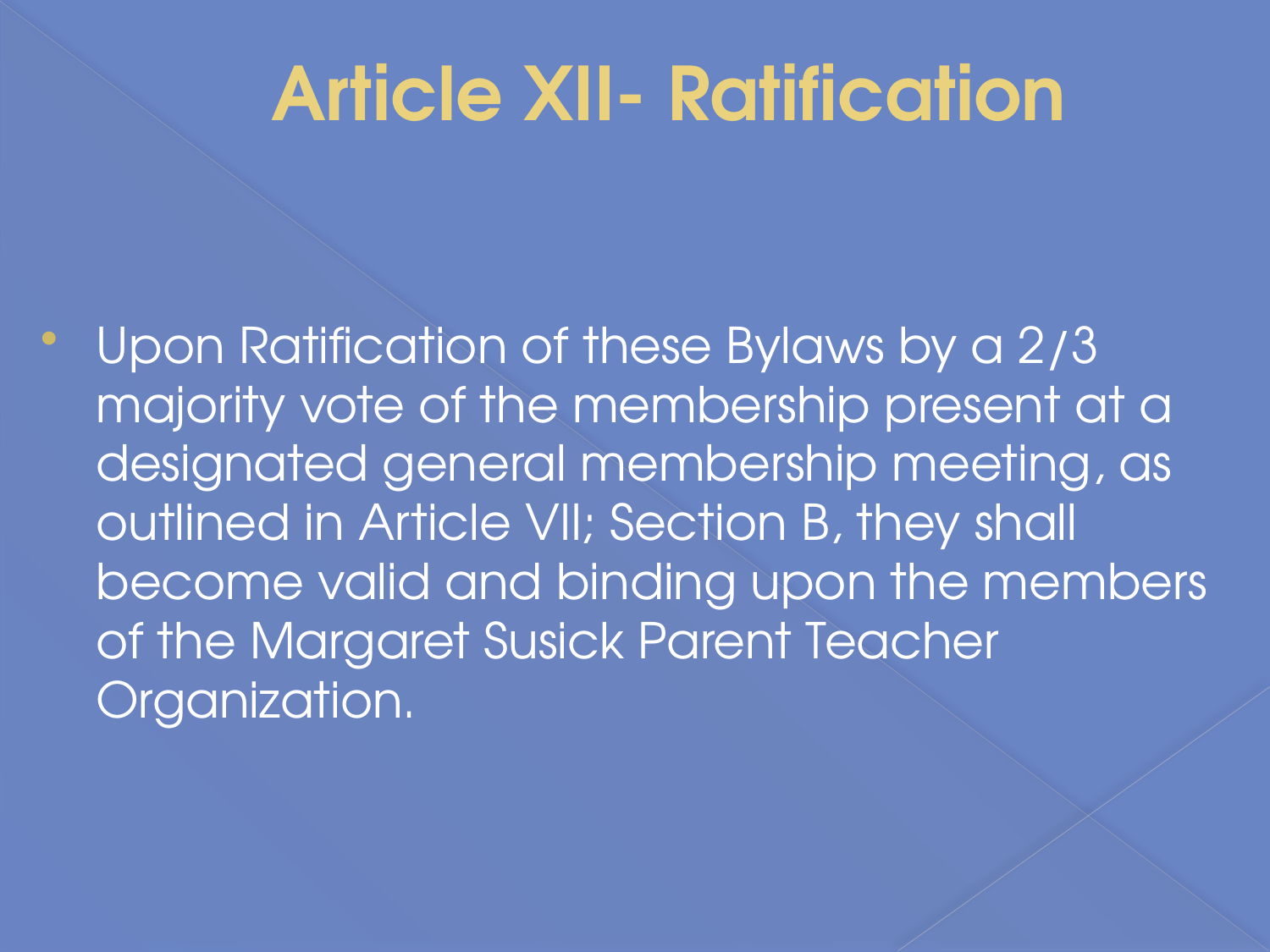

# Article XII- Ratification

Upon Ratification of these Bylaws by a 2/3 majority vote of the membership present at a designated general membership meeting, as outlined in Article VII; Section B, they shall become valid and binding upon the members of the Margaret Susick Parent Teacher Organization.